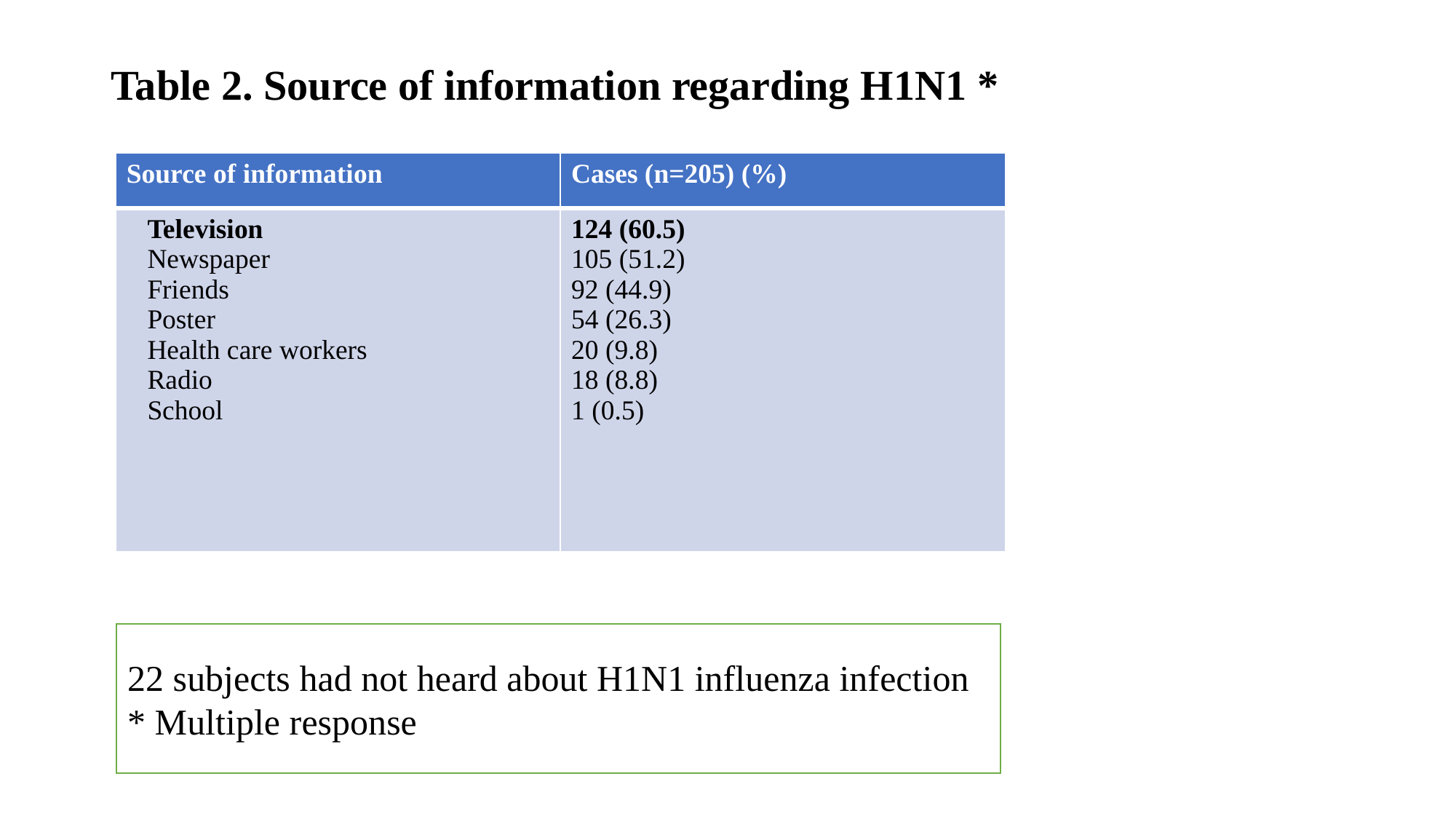

# Table 2. Source of information regarding H1N1 *
| Source of information | Cases (n=205) (%) |
| --- | --- |
| Television Newspaper Friends Poster Health care workers Radio School | 124 (60.5) 105 (51.2) 92 (44.9) 54 (26.3) 20 (9.8) 18 (8.8) 1 (0.5) |
22 subjects had not heard about H1N1 influenza infection
* Multiple response